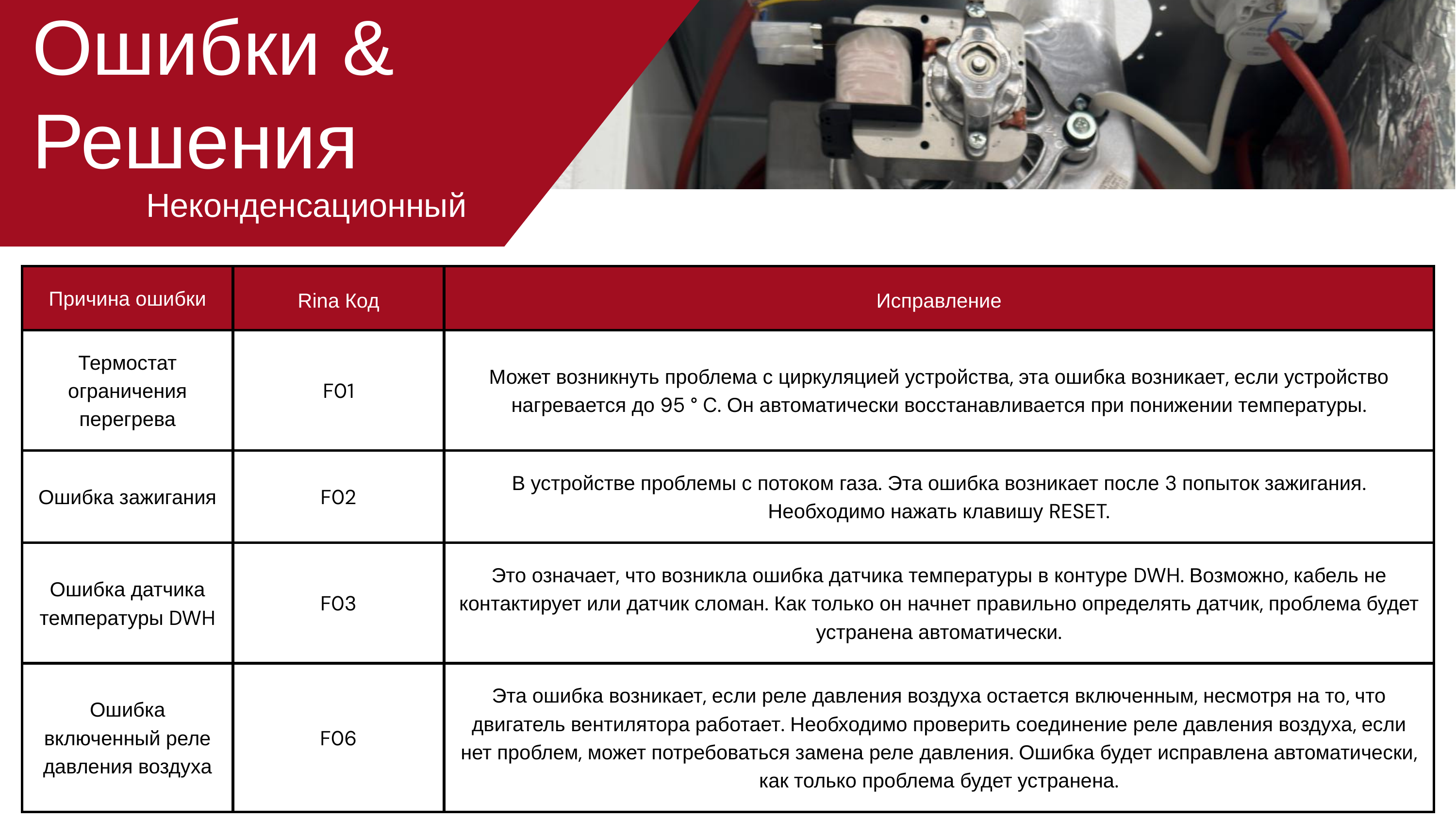

Ошибки & Решения
Неконденсационный
| Причина ошибки | Rina Код | Исправление |
| --- | --- | --- |
| Термостат ограничения перегрева | F01 | Может возникнуть проблема с циркуляцией устройства, эта ошибка возникает, если устройство нагревается до 95 ° C. Он автоматически восстанавливается при понижении температуры. |
| Ошибка зажигания | F02 | В устройстве проблемы с потоком газа. Эта ошибка возникает после 3 попыток зажигания. Необходимо нажать клавишу RESET. |
| Ошибка датчика температуры DWH | F03 | Это означает, что возникла ошибка датчика температуры в контуре DWH. Возможно, кабель не контактирует или датчик сломан. Как только он начнет правильно определять датчик, проблема будет устранена автоматически. |
| Ошибка включенный реле давления воздуха | F06 | Эта ошибка возникает, если реле давления воздуха остается включенным, несмотря на то, что двигатель вентилятора работает. Необходимо проверить соединение реле давления воздуха, если нет проблем, может потребоваться замена реле давления. Ошибка будет исправлена автоматически, как только проблема будет устранена. |